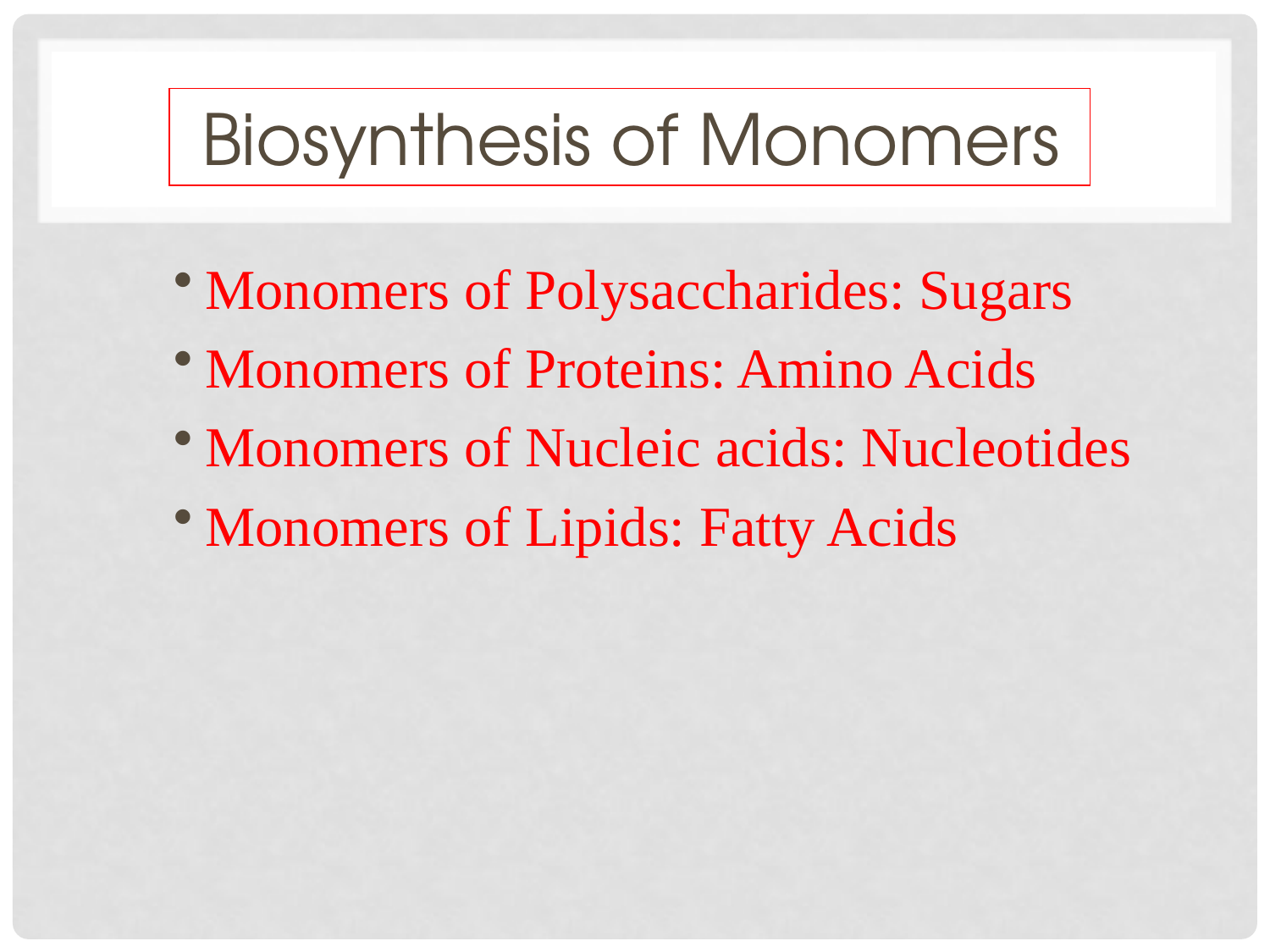

Biosynthesis of Monomers
Monomers of Polysaccharides: Sugars
Monomers of Proteins: Amino Acids
Monomers of Nucleic acids: Nucleotides
Monomers of Lipids: Fatty Acids